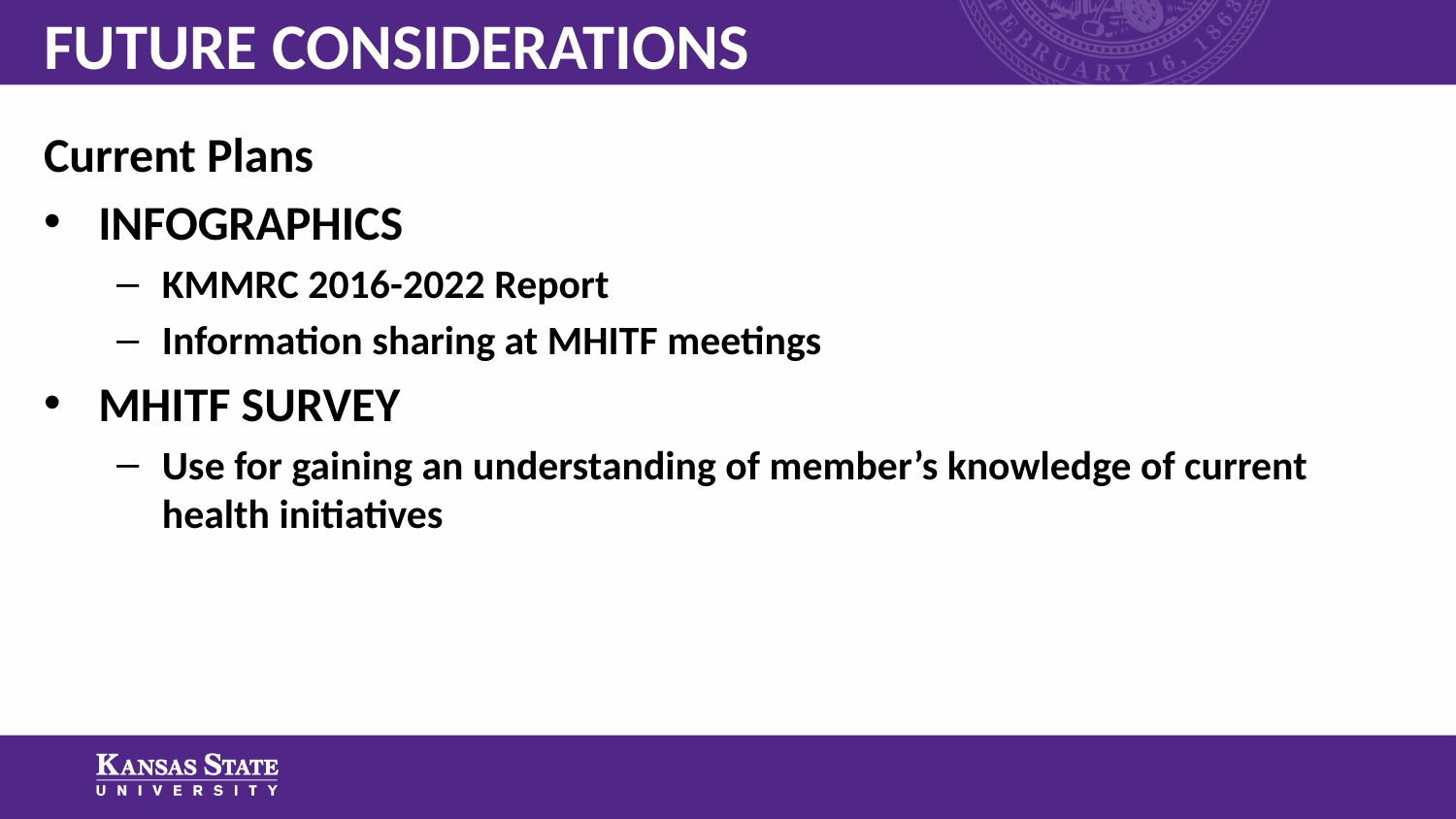

# FUTURE CONSIDERATIONS
Current Plans
INFOGRAPHICS
KMMRC 2016-2022 Report
Information sharing at MHITF meetings
MHITF SURVEY
Use for gaining an understanding of member’s knowledge of current health initiatives